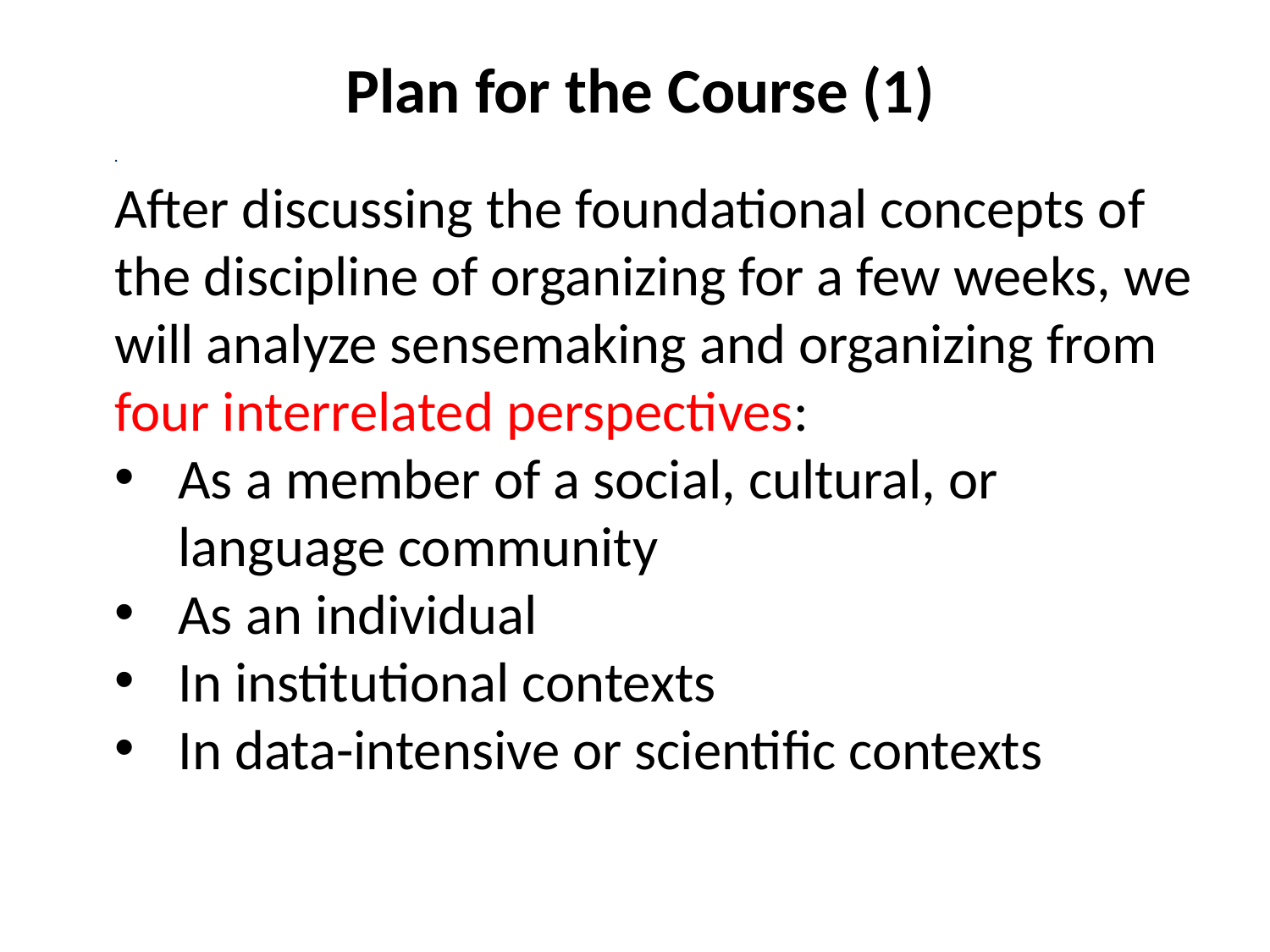

Plan for the Course (1)

After discussing the foundational concepts of the discipline of organizing for a few weeks, we will analyze sensemaking and organizing from four interrelated perspectives:
As a member of a social, cultural, or language community
As an individual
In institutional contexts
In data-intensive or scientific contexts